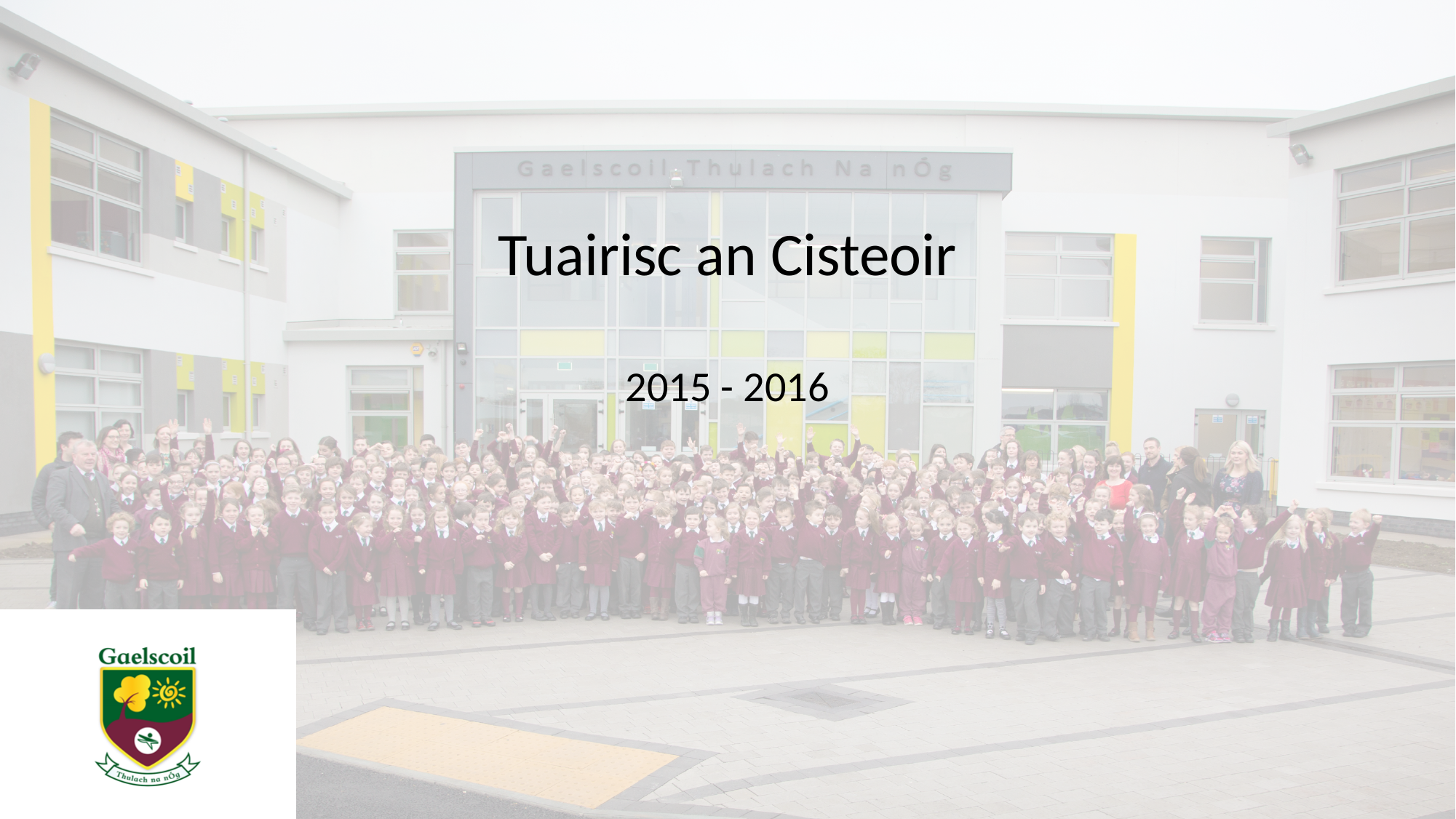

#
Tuairisc an Cisteoir

2015 - 2016